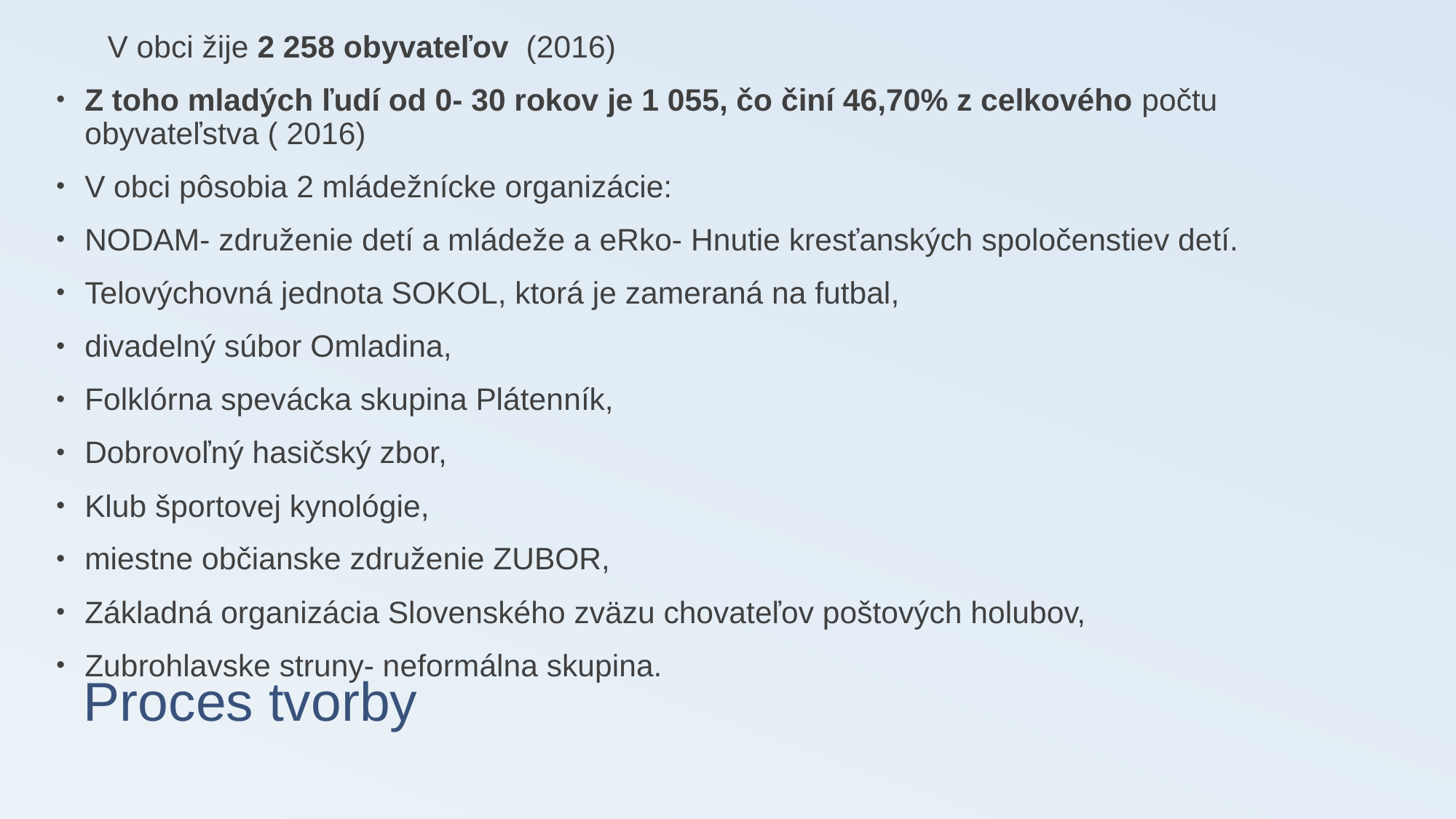

V obci žije 2 258 obyvateľov  (2016)
Z toho mladých ľudí od 0- 30 rokov je 1 055, čo činí 46,70% z celkového počtu obyvateľstva ( 2016)
V obci pôsobia 2 mládežnícke organizácie:
NODAM- združenie detí a mládeže a eRko- Hnutie kresťanských spoločenstiev detí.
Telovýchovná jednota SOKOL, ktorá je zameraná na futbal,
divadelný súbor Omladina,
Folklórna spevácka skupina Plátenník,
Dobrovoľný hasičský zbor,
Klub športovej kynológie,
miestne občianske združenie ZUBOR,
Základná organizácia Slovenského zväzu chovateľov poštových holubov,
Zubrohlavske struny- neformálna skupina.
# Proces tvorby